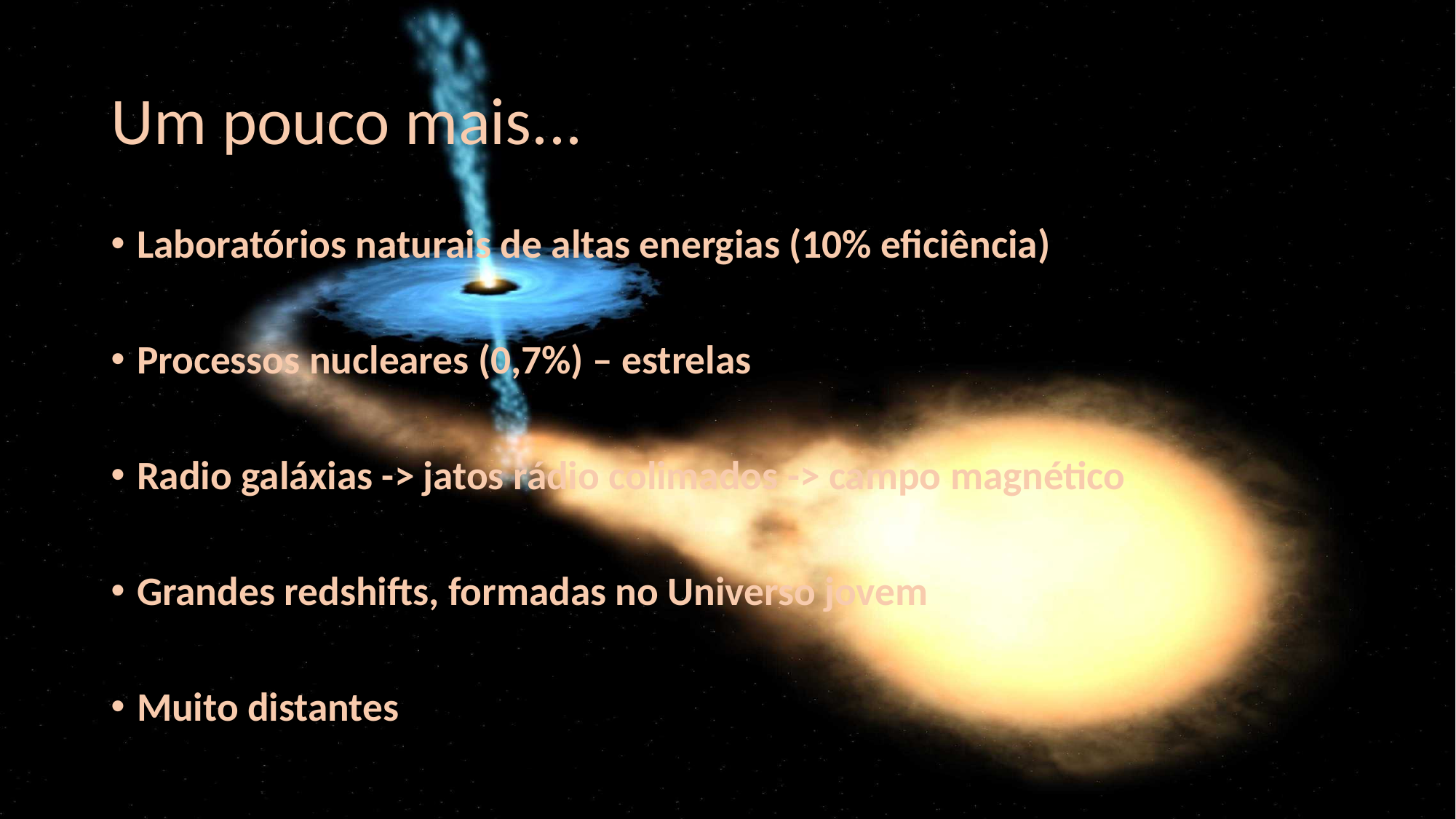

# Um pouco mais...
Laboratórios naturais de altas energias (10% eficiência)

Processos nucleares (0,7%) – estrelas

Radio galáxias -> jatos rádio colimados -> campo magnético

Grandes redshifts, formadas no Universo jovem

Muito distantes